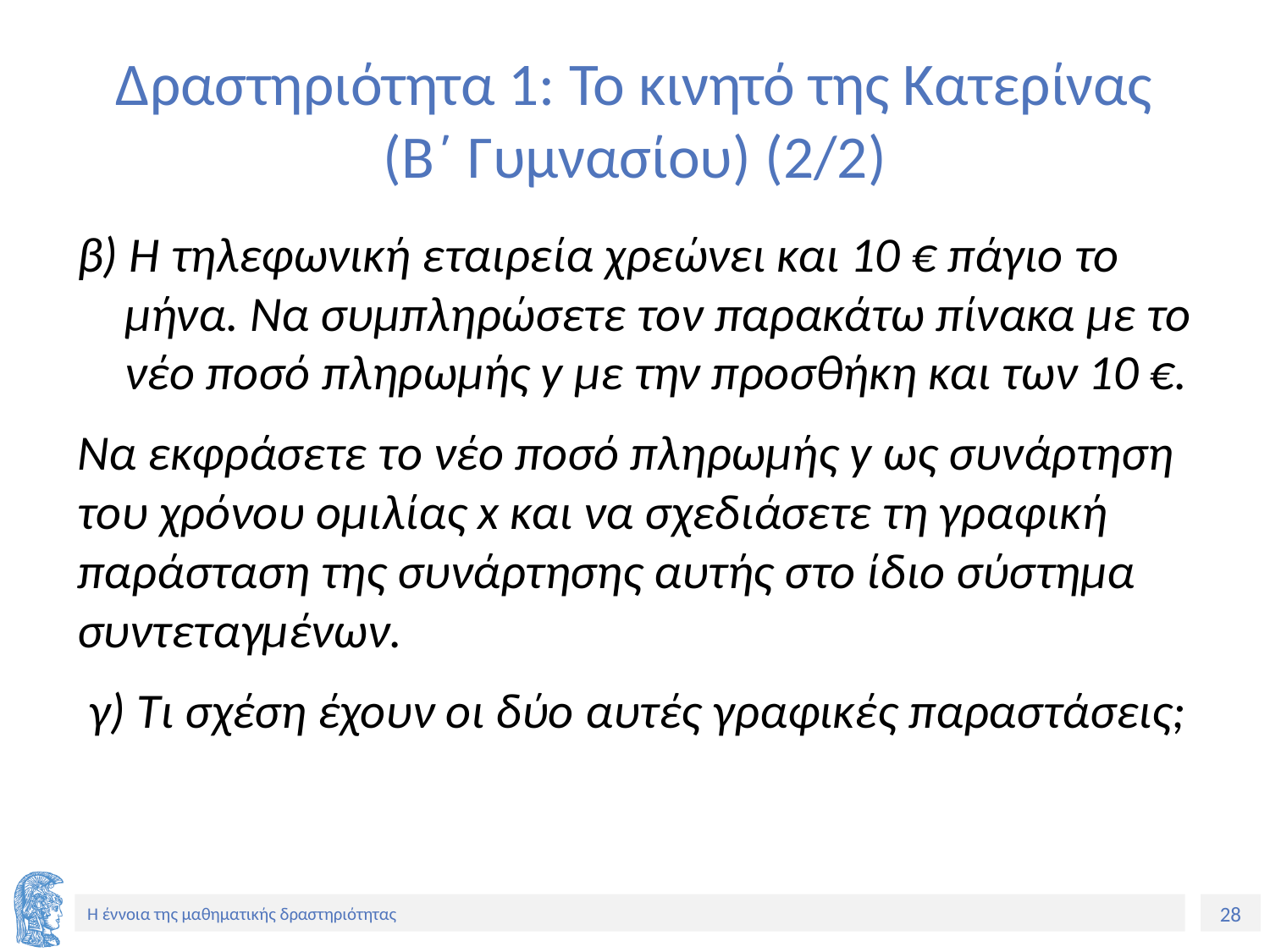

# Δραστηριότητα 1: Το κινητό της Κατερίνας (Β΄ Γυμνασίου) (2/2)
β) Η τηλεφωνική εταιρεία χρεώνει και 10 € πάγιο το μήνα. Να συμπληρώσετε τον παρακάτω πίνακα με το νέο ποσό πληρωμής y με την προσθήκη και των 10 €.
Να εκφράσετε το νέο ποσό πληρωμής y ως συνάρτηση του χρόνου ομιλίας x και να σχεδιάσετε τη γραφική παράσταση της συνάρτησης αυτής στο ίδιο σύστημα συντεταγμένων.
 γ) Τι σχέση έχουν οι δύο αυτές γραφικές παραστάσεις;